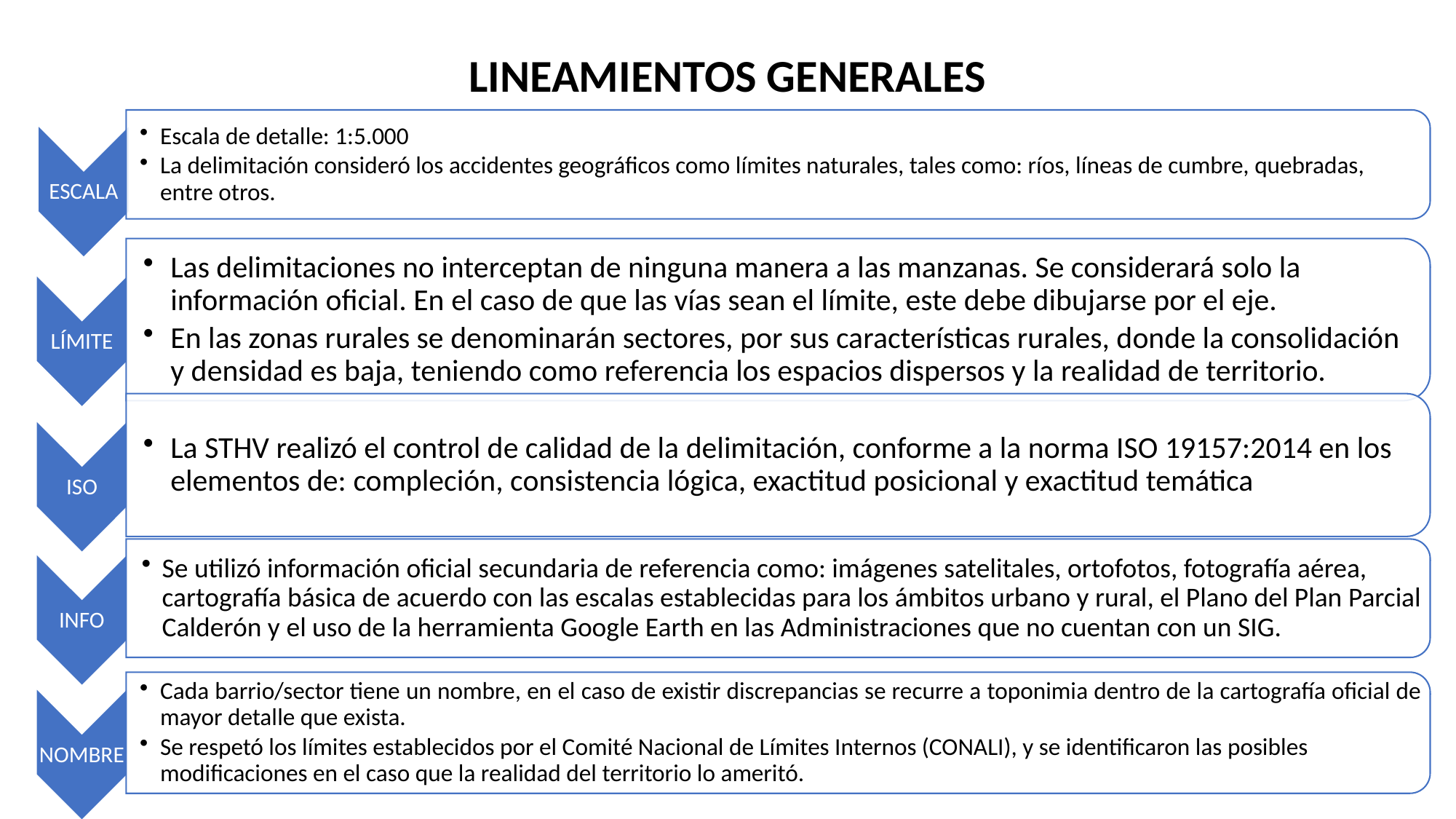

# LINEAMIENTOS GENERALES
ESCALA
Escala de detalle: 1:5.000
La delimitación consideró los accidentes geográficos como límites naturales, tales como: ríos, líneas de cumbre, quebradas, entre otros.
LÍMITE
Las delimitaciones no interceptan de ninguna manera a las manzanas. Se considerará solo la información oficial. En el caso de que las vías sean el límite, este debe dibujarse por el eje.
En las zonas rurales se denominarán sectores, por sus características rurales, donde la consolidación y densidad es baja, teniendo como referencia los espacios dispersos y la realidad de territorio.
ISO
La STHV realizó el control de calidad de la delimitación, conforme a la norma ISO 19157:2014 en los elementos de: compleción, consistencia lógica, exactitud posicional y exactitud temática
INFO
Se utilizó información oficial secundaria de referencia como: imágenes satelitales, ortofotos, fotografía aérea, cartografía básica de acuerdo con las escalas establecidas para los ámbitos urbano y rural, el Plano del Plan Parcial Calderón y el uso de la herramienta Google Earth en las Administraciones que no cuentan con un SIG.
NOMBRE
Cada barrio/sector tiene un nombre, en el caso de existir discrepancias se recurre a toponimia dentro de la cartografía oficial de mayor detalle que exista.
Se respetó los límites establecidos por el Comité Nacional de Límites Internos (CONALI), y se identificaron las posibles modificaciones en el caso que la realidad del territorio lo ameritó.